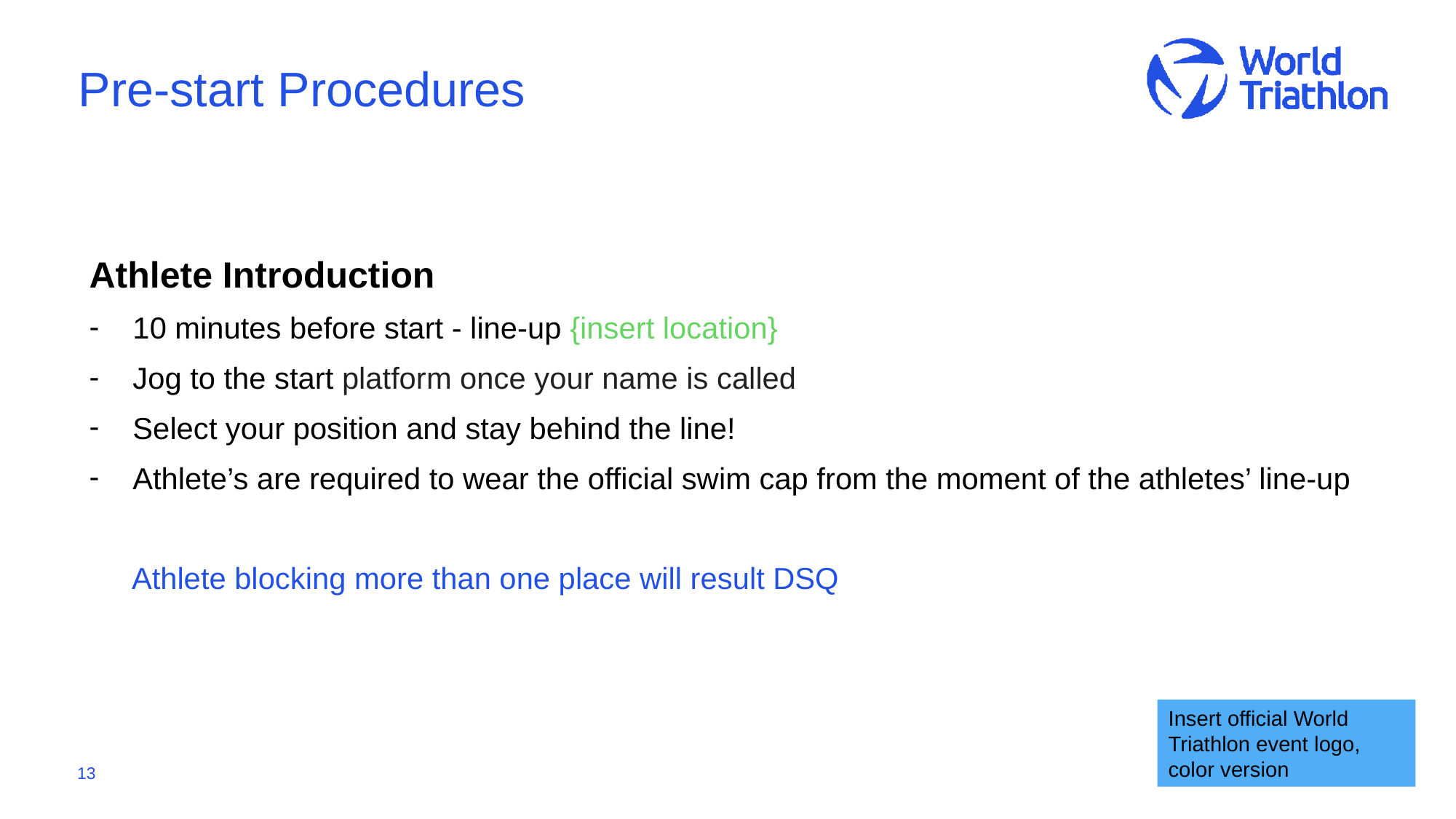

# Pre-start Procedures
Athlete Introduction
10 minutes before start - line-up {insert location}
Jog to the start platform once your name is called
Select your position and stay behind the line!
Athlete’s are required to wear the official swim cap from the moment of the athletes’ line-up

Athlete blocking more than one place will result DSQ
Insert official World Triathlon event logo,
color version
13